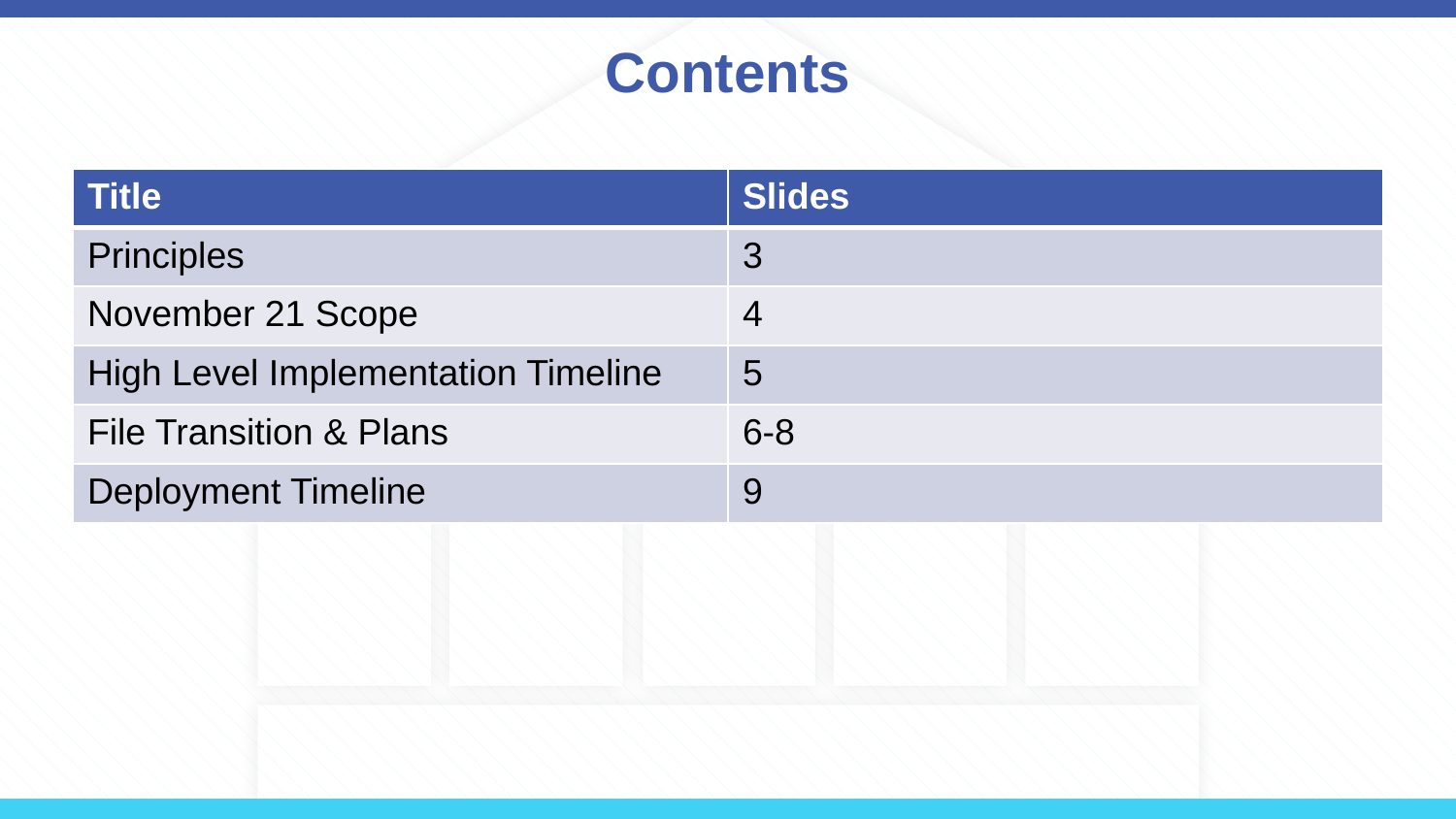

# Contents
| Title | Slides |
| --- | --- |
| Principles | 3 |
| November 21 Scope | 4 |
| High Level Implementation Timeline | 5 |
| File Transition & Plans | 6-8 |
| Deployment Timeline | 9 |